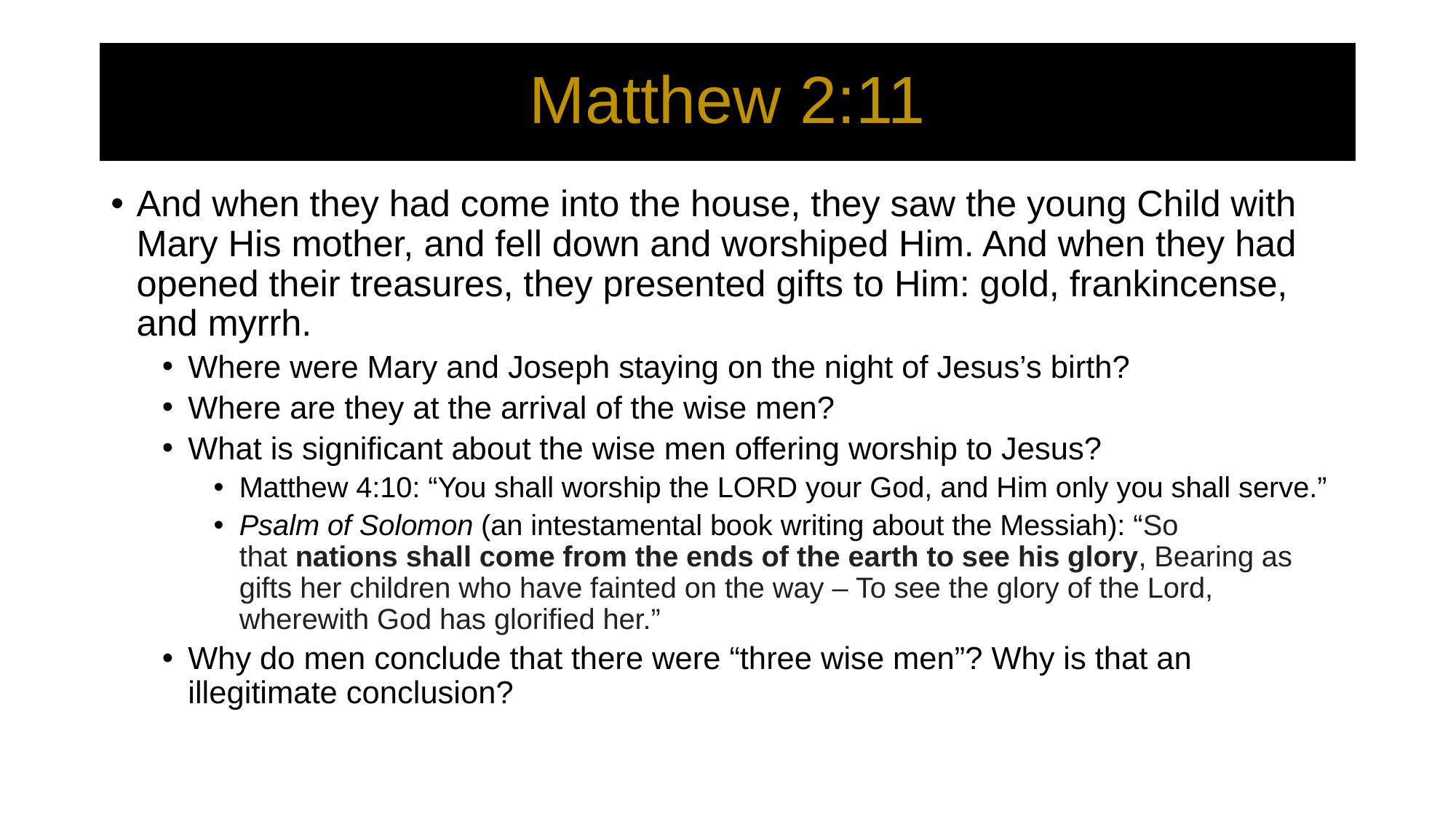

# Matthew 2:11
And when they had come into the house, they saw the young Child with Mary His mother, and fell down and worshiped Him. And when they had opened their treasures, they presented gifts to Him: gold, frankincense, and myrrh.
Where were Mary and Joseph staying on the night of Jesus’s birth?
Where are they at the arrival of the wise men?
What is significant about the wise men offering worship to Jesus?
Matthew 4:10: “You shall worship the Lord your God, and Him only you shall serve.”
Psalm of Solomon (an intestamental book writing about the Messiah): “So that nations shall come from the ends of the earth to see his glory, Bearing as gifts her children who have fainted on the way – To see the glory of the Lord, wherewith God has glorified her.”
Why do men conclude that there were “three wise men”? Why is that an illegitimate conclusion?